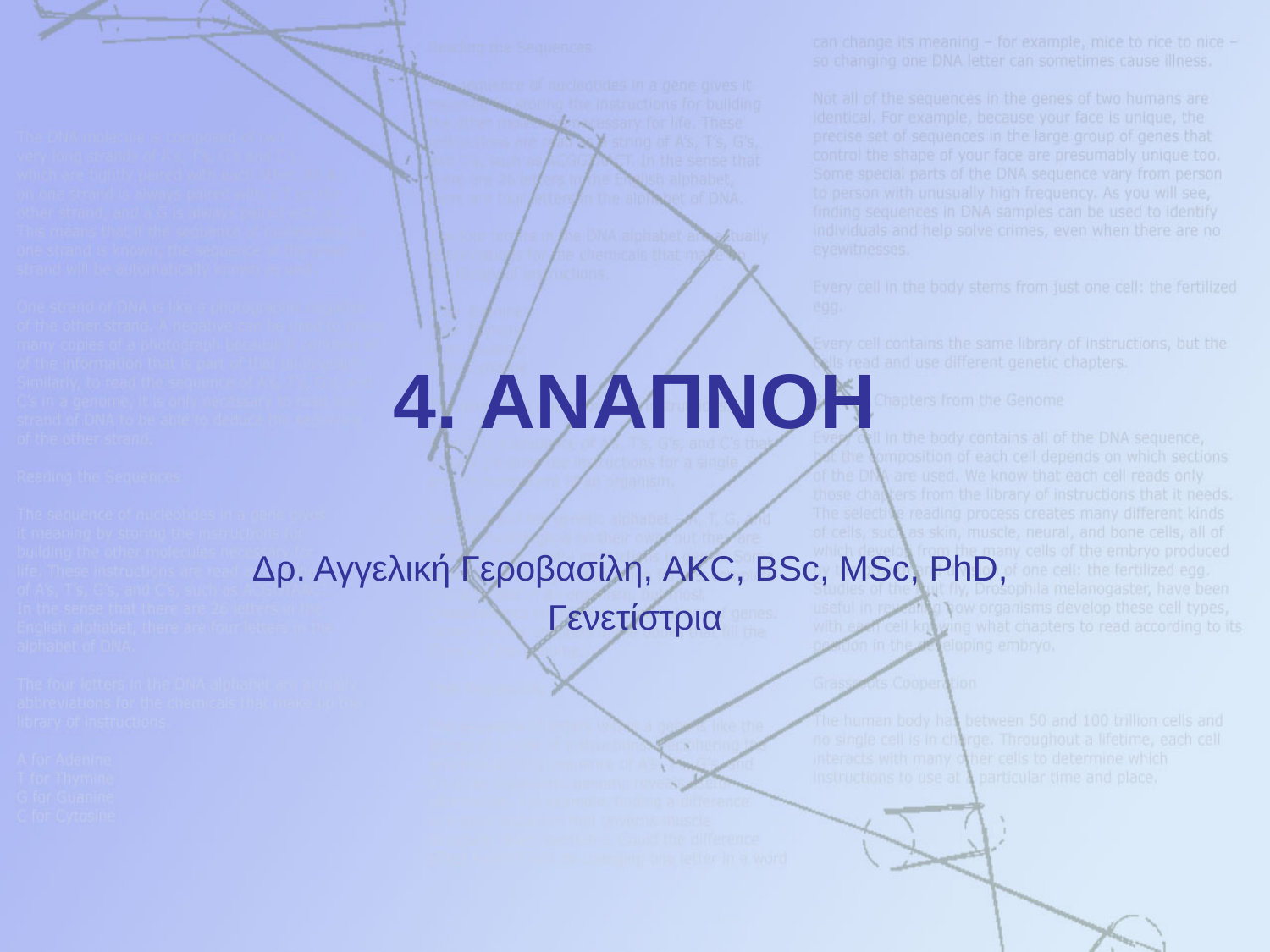

# 4. ΑΝΑΠΝΟΗ
Δρ. Αγγελική Γεροβασίλη, AKC, BSc, MSc, PhD,
Γενετίστρια